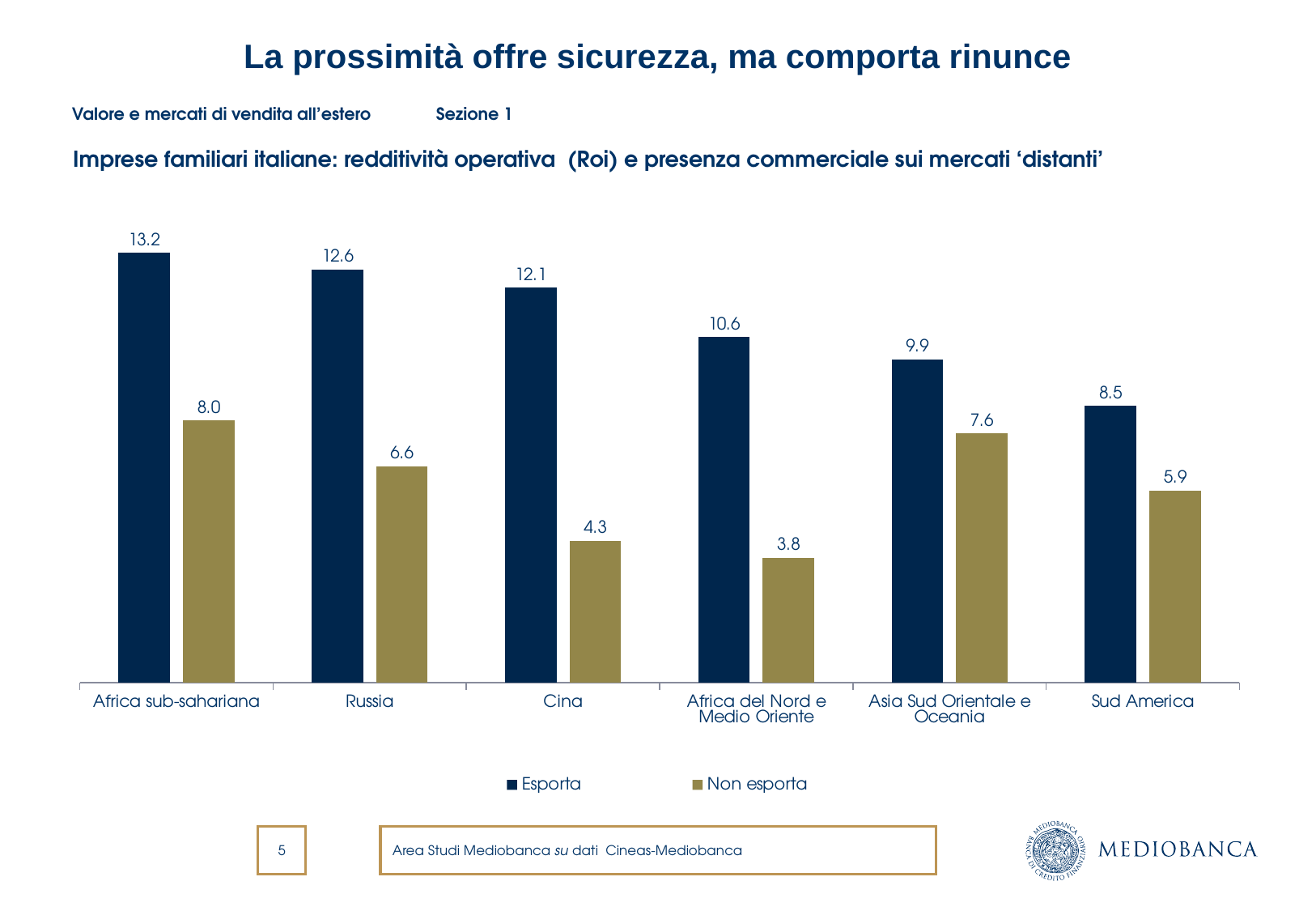

# La prossimità offre sicurezza, ma comporta rinunce
Valore e mercati di vendita all’estero	Sezione 1
Imprese familiari italiane: redditività operativa  (Roi) e presenza commerciale sui mercati ‘distanti’

### Chart

| Category | Esporta | Non esporta |
|---|---|---|
| Africa sub-sahariana | 13.153846153846176 | 8.025 |
| Russia | 12.647826086956448 | 6.6239999999999855 |
| Cina | 12.085185185185185 | 4.339999999999998 |
| Africa del Nord e Medio Oriente | 10.580000000000002 | 3.8214285714285703 |
| Asia Sud Orientale e Oceania | 9.900000000000002 | 7.6285714285714255 |
| Sud America | 8.475000000000007 | 5.875 |
Area Studi Mediobanca su dati  Cineas-Mediobanca